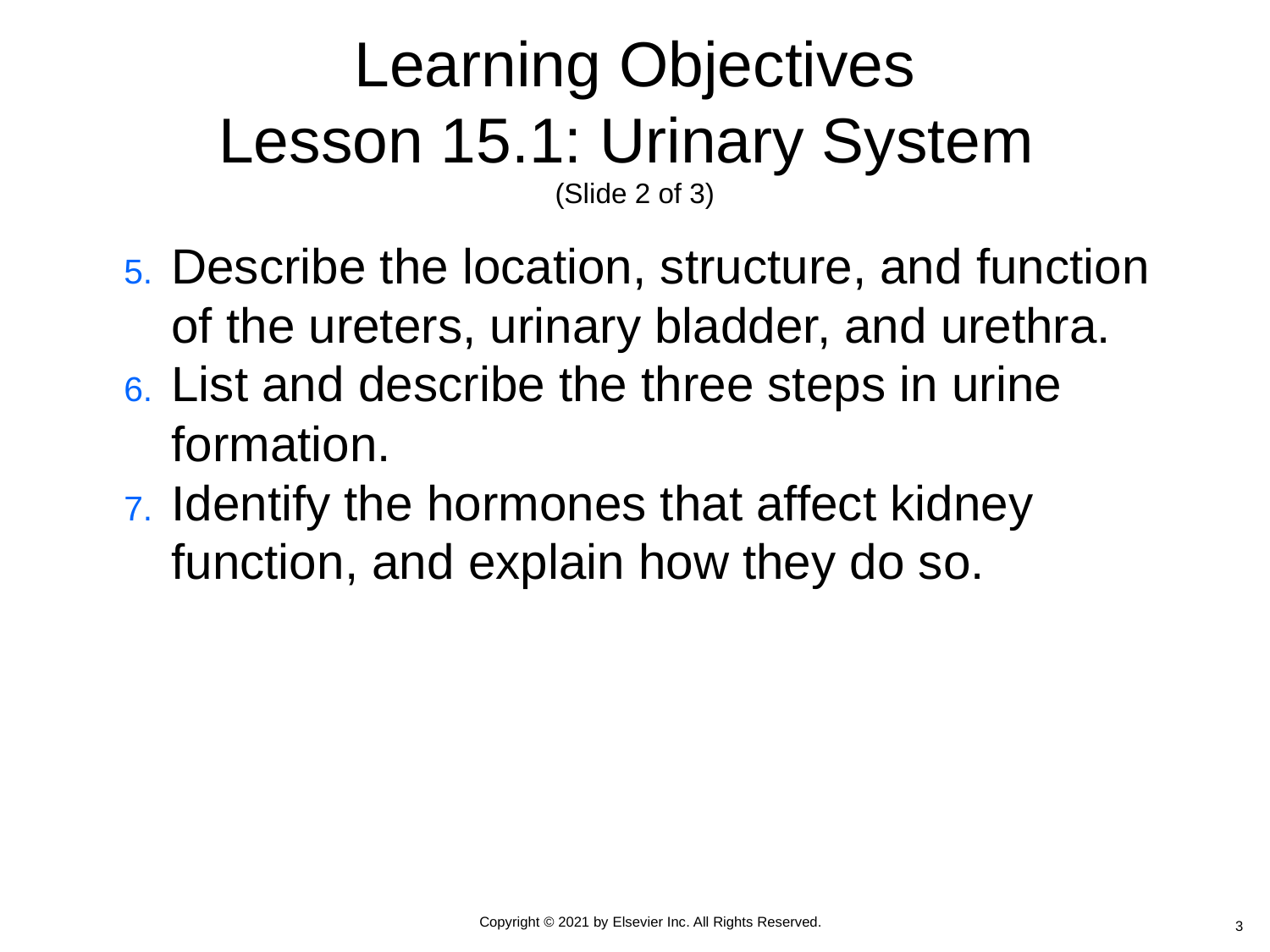

# Learning Objectives Lesson 15.1: Urinary System (Slide 2 of 3)
Describe the location, structure, and function of the ureters, urinary bladder, and urethra.
List and describe the three steps in urine formation.
Identify the hormones that affect kidney function, and explain how they do so.
3